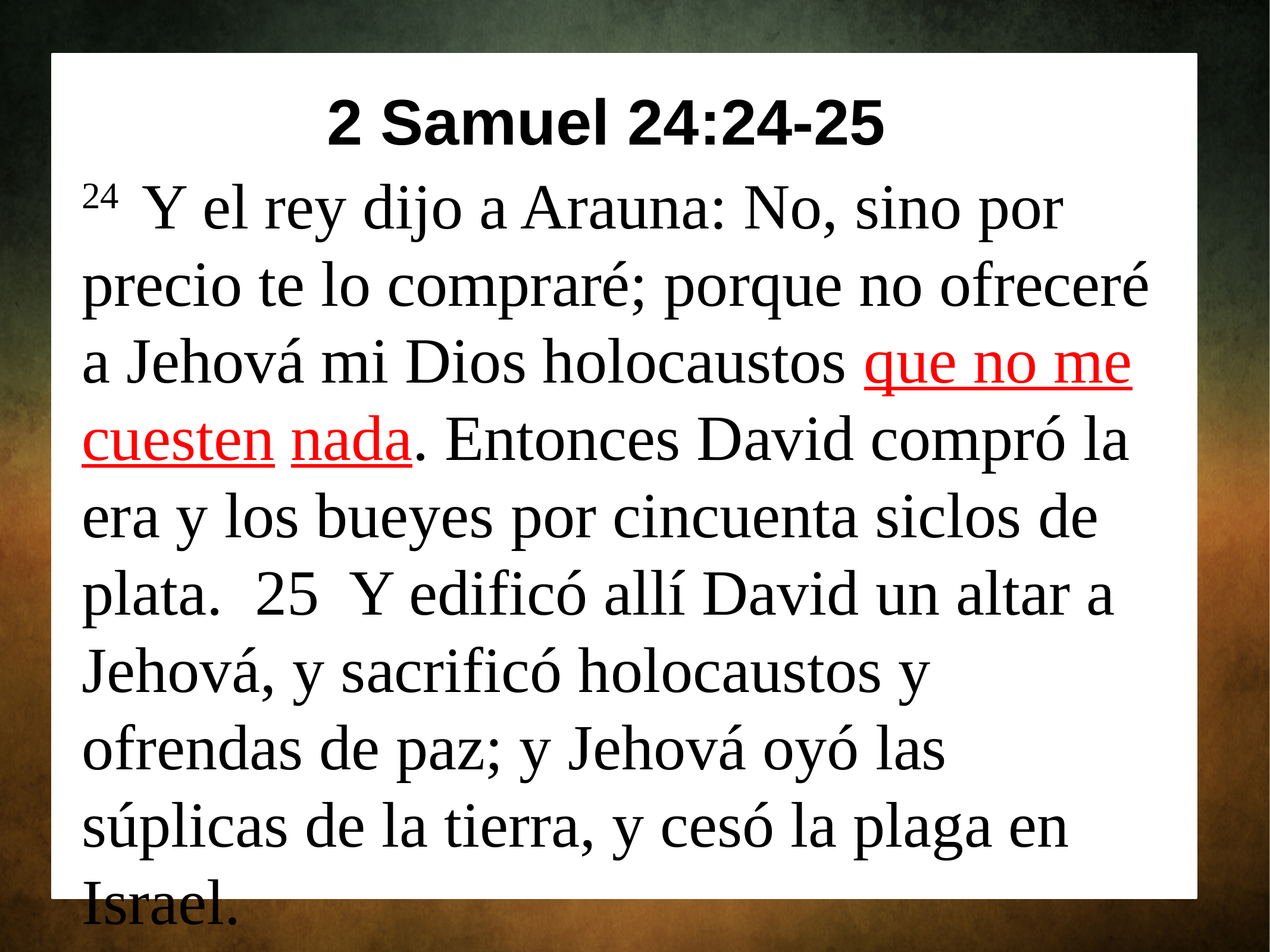

2 Samuel 24:24-25
24  Y el rey dijo a Arauna: No, sino por precio te lo compraré; porque no ofreceré a Jehová mi Dios holocaustos que no me cuesten nada. Entonces David compró la era y los bueyes por cincuenta siclos de plata.  25  Y edificó allí David un altar a Jehová, y sacrificó holocaustos y ofrendas de paz; y Jehová oyó las súplicas de la tierra, y cesó la plaga en Israel.